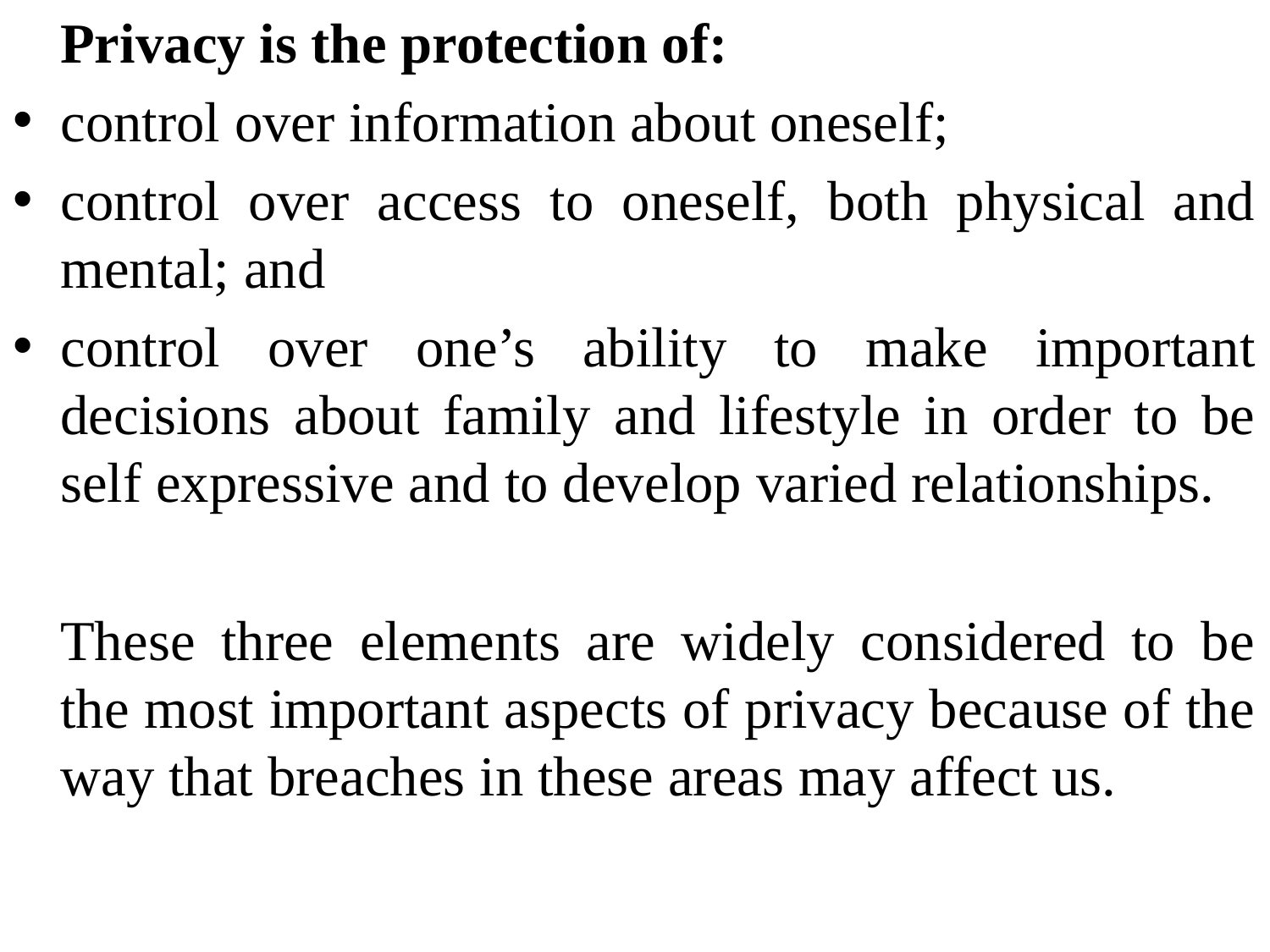

Privacy is the protection of:
control over information about oneself;
control over access to oneself, both physical and mental; and
control over one’s ability to make important decisions about family and lifestyle in order to be self expressive and to develop varied relationships.

	These three elements are widely considered to be the most important aspects of privacy because of the way that breaches in these areas may affect us.